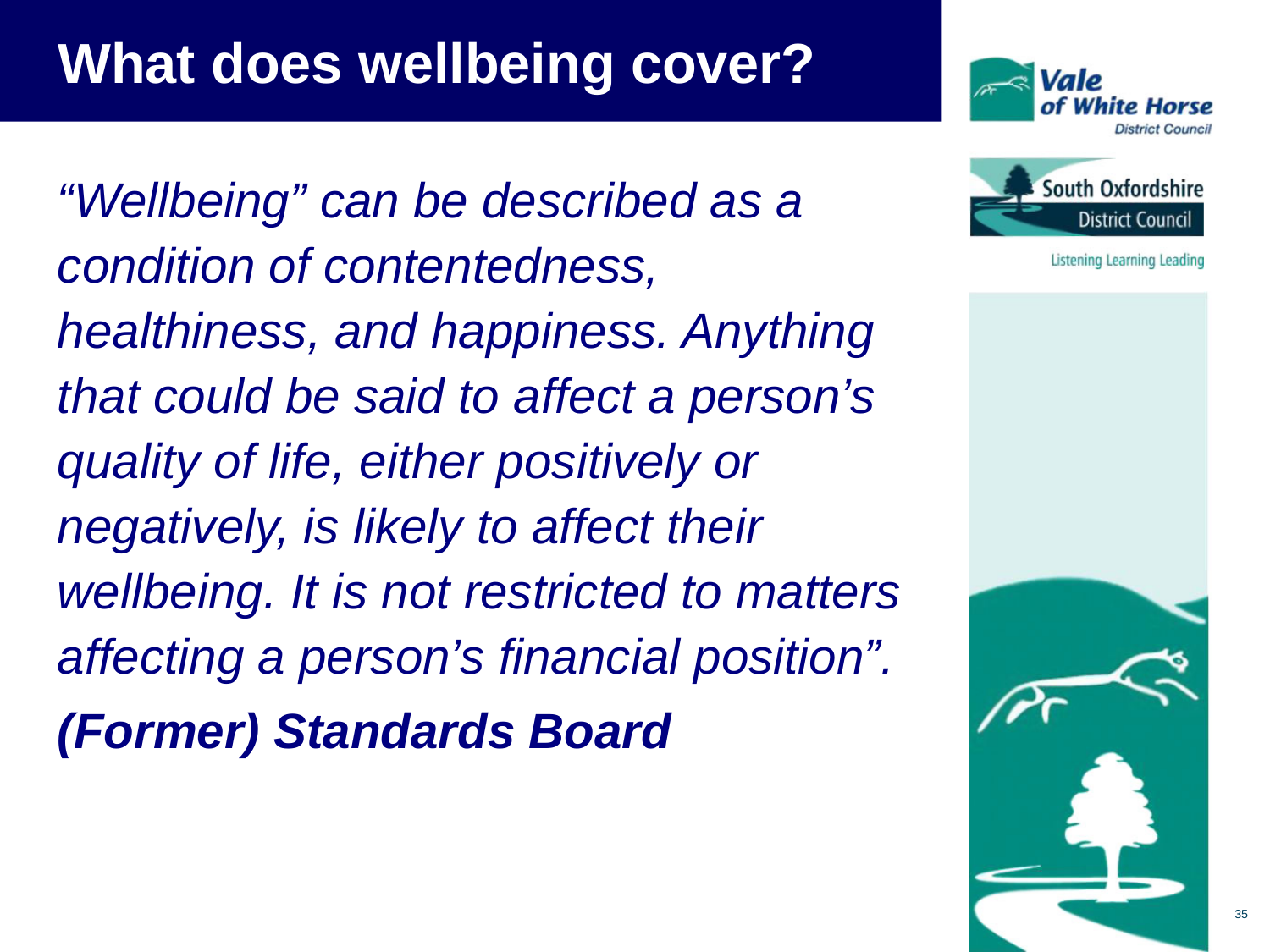

# What does wellbeing cover?
“Wellbeing” can be described as a condition of contentedness, healthiness, and happiness. Anything that could be said to affect a person’s quality of life, either positively or negatively, is likely to affect their wellbeing. It is not restricted to matters affecting a person’s financial position”.
(Former) Standards Board

35